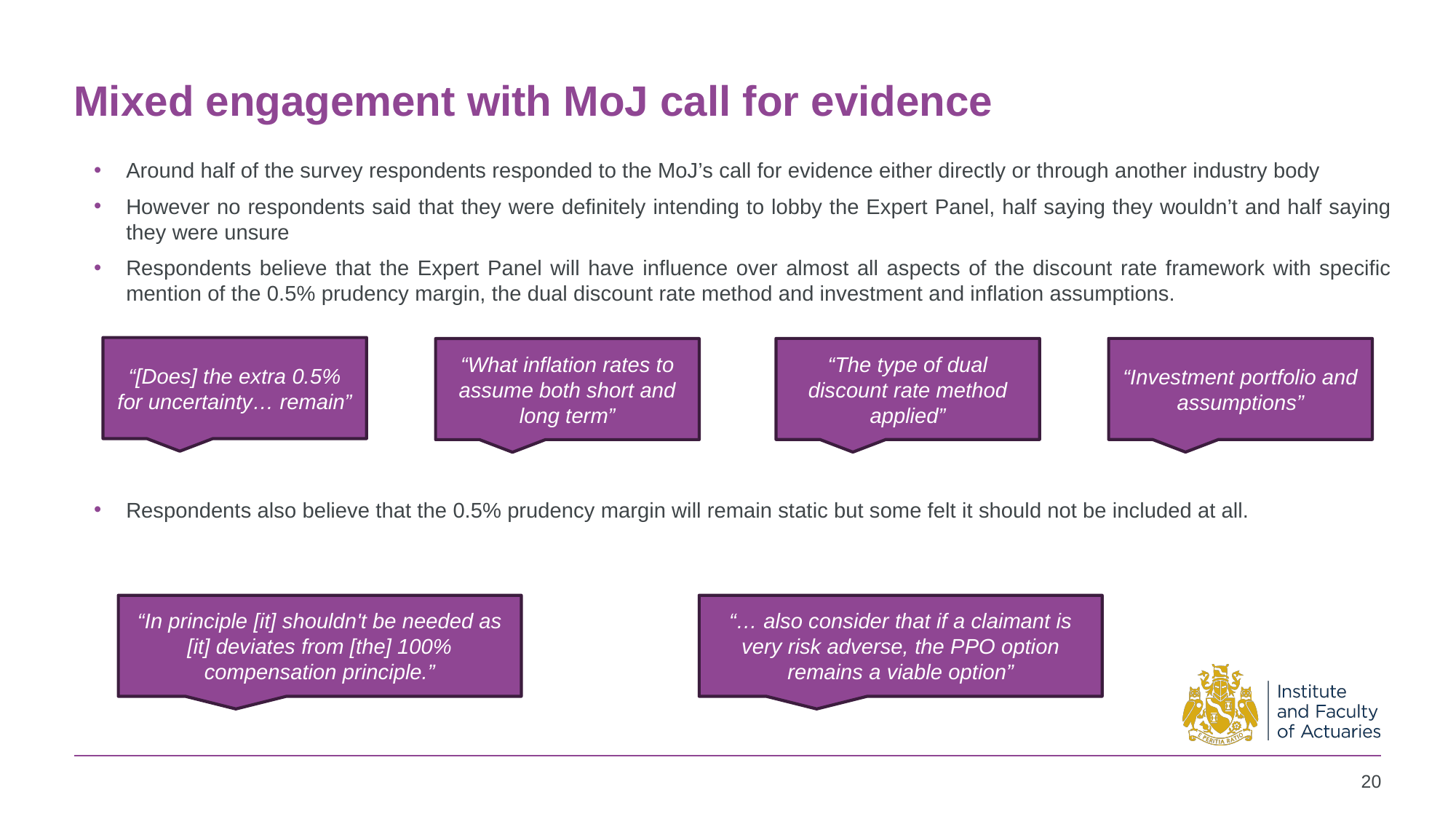

# Mixed engagement with MoJ call for evidence
Around half of the survey respondents responded to the MoJ’s call for evidence either directly or through another industry body
However no respondents said that they were definitely intending to lobby the Expert Panel, half saying they wouldn’t and half saying they were unsure
Respondents believe that the Expert Panel will have influence over almost all aspects of the discount rate framework with specific mention of the 0.5% prudency margin, the dual discount rate method and investment and inflation assumptions.

Respondents also believe that the 0.5% prudency margin will remain static but some felt it should not be included at all.
“[Does] the extra 0.5% for uncertainty… remain”
“The type of dual discount rate method applied”
“Investment portfolio and assumptions”
“What inflation rates to assume both short and long term”
“In principle [it] shouldn't be needed as [it] deviates from [the] 100% compensation principle.”
“… also consider that if a claimant is very risk adverse, the PPO option remains a viable option”
20